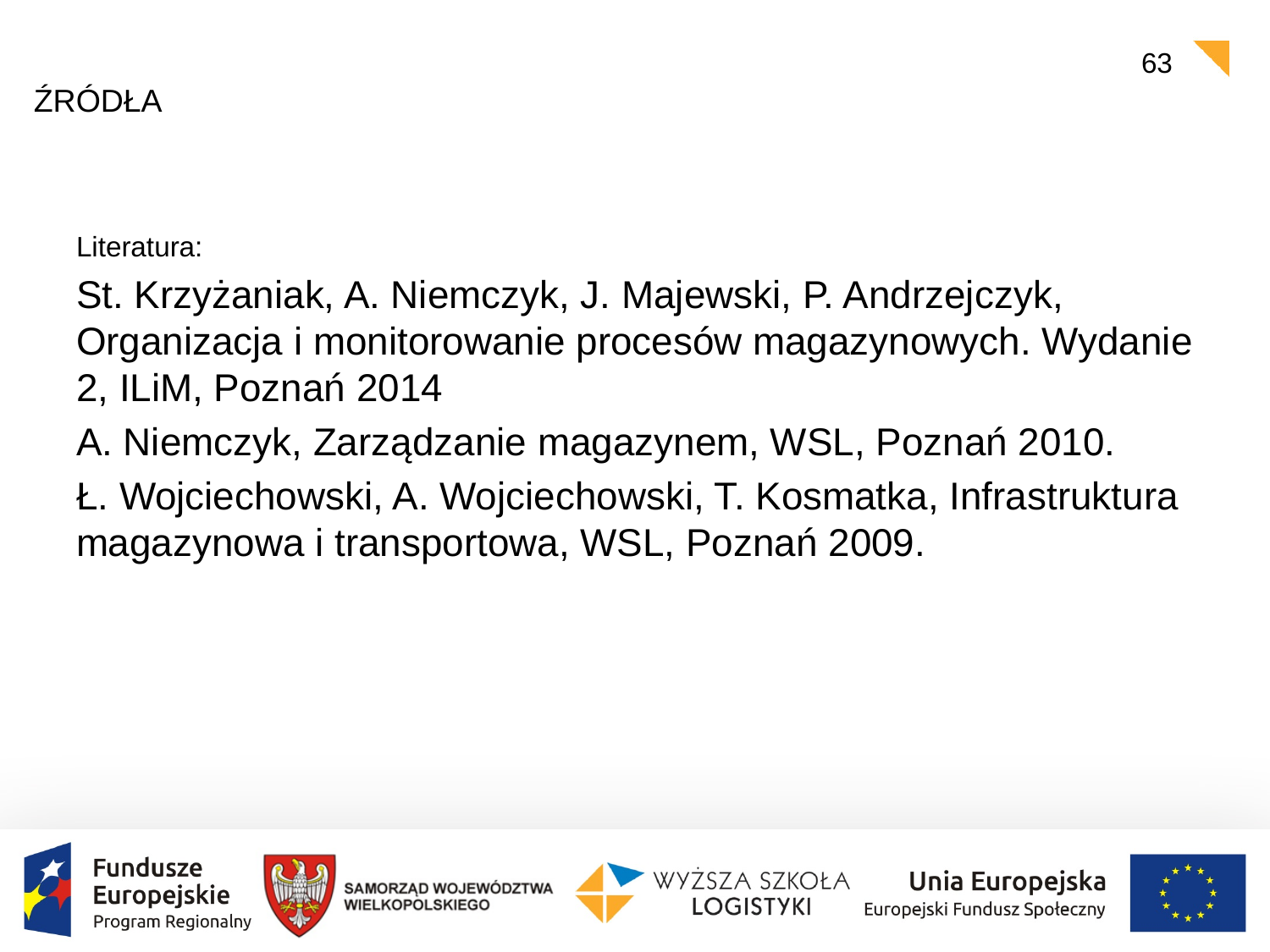

63
# Źródła
Literatura:
St. Krzyżaniak, A. Niemczyk, J. Majewski, P. Andrzejczyk, Organizacja i monitorowanie procesów magazynowych. Wydanie 2, ILiM, Poznań 2014
A. Niemczyk, Zarządzanie magazynem, WSL, Poznań 2010.
Ł. Wojciechowski, A. Wojciechowski, T. Kosmatka, Infrastruktura magazynowa i transportowa, WSL, Poznań 2009.